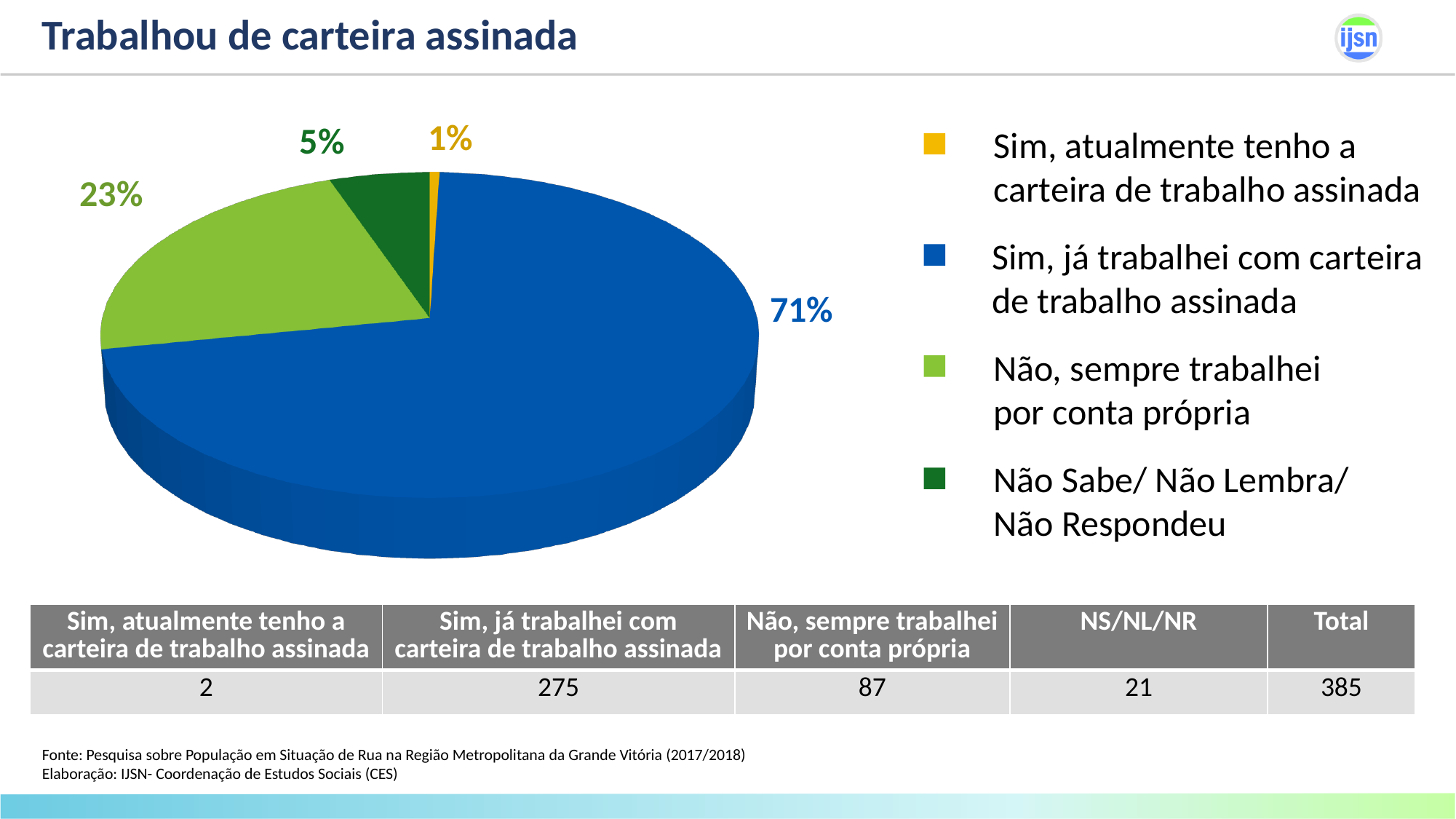

# Trabalhou de carteira assinada
1%
5%
Sim, atualmente tenho a
carteira de trabalho assinada

23%

[unsupported chart]

Sim, já trabalhei com carteira
de trabalho assinada

71%
Não, sempre trabalhei
por conta própria

Não Sabe/ Não Lembra/
Não Respondeu

| Sim, atualmente tenho a carteira de trabalho assinada | Sim, já trabalhei com carteira de trabalho assinada | Não, sempre trabalhei por conta própria | NS/NL/NR | Total |
| --- | --- | --- | --- | --- |
| 2 | 275 | 87 | 21 | 385 |
Fonte: Pesquisa sobre População em Situação de Rua na Região Metropolitana da Grande Vitória (2017/2018)
Elaboração: IJSN- Coordenação de Estudos Sociais (CES)